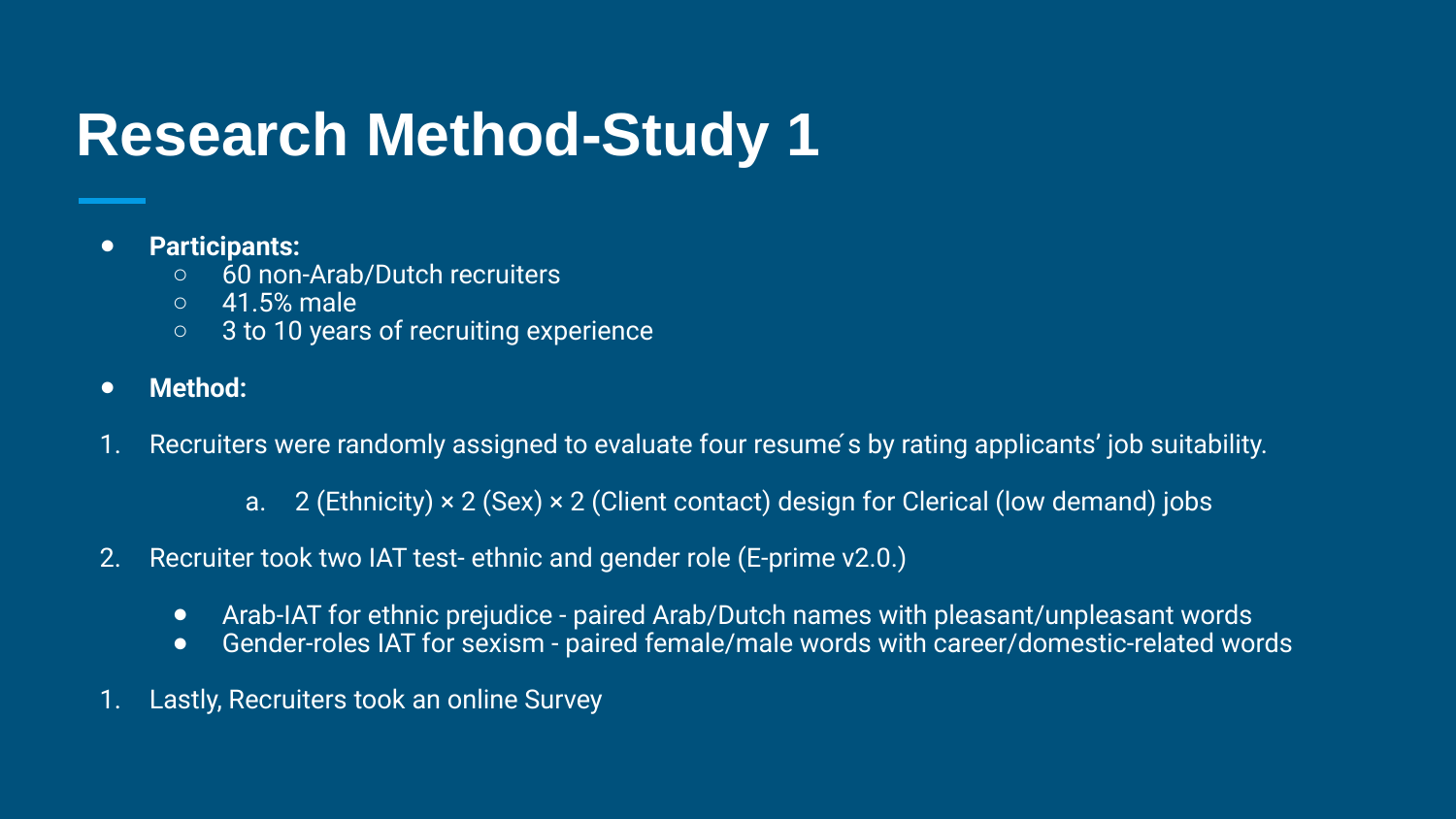

# Research Method-Study 1
Participants:
60 non-Arab/Dutch recruiters
41.5% male
3 to 10 years of recruiting experience
Method:
Recruiters were randomly assigned to evaluate four resume ́s by rating applicants’ job suitability.
2 (Ethnicity) × 2 (Sex) × 2 (Client contact) design for Clerical (low demand) jobs
Recruiter took two IAT test- ethnic and gender role (E-prime v2.0.)
Arab-IAT for ethnic prejudice - paired Arab/Dutch names with pleasant/unpleasant words
Gender-roles IAT for sexism - paired female/male words with career/domestic-related words
Lastly, Recruiters took an online Survey